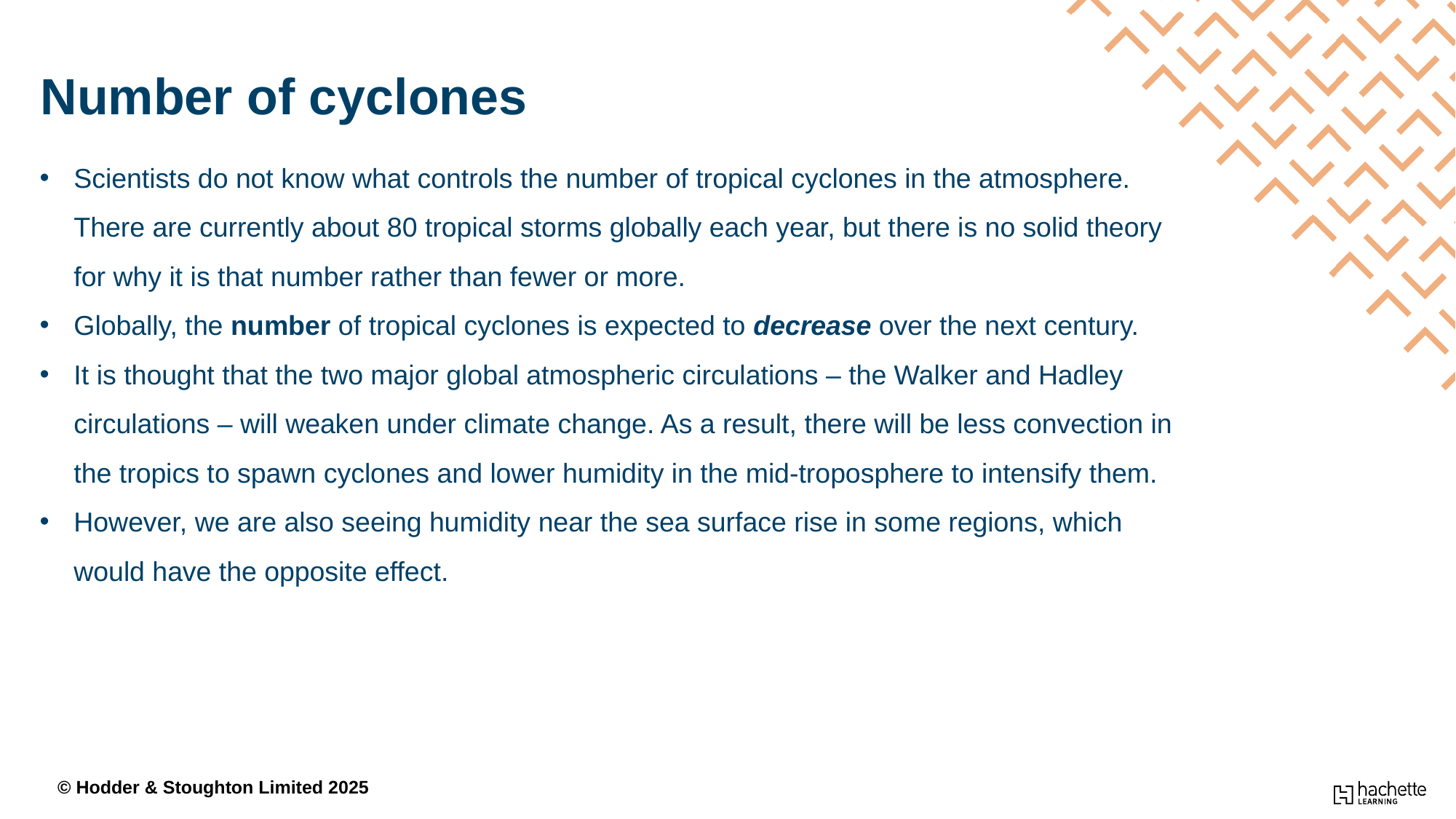

Number of cyclones
Scientists do not know what controls the number of tropical cyclones in the atmosphere. There are currently about 80 tropical storms globally each year, but there is no solid theory for why it is that number rather than fewer or more.
Globally, the number of tropical cyclones is expected to decrease over the next century.
It is thought that the two major global atmospheric circulations – the Walker and Hadley circulations – will weaken under climate change. As a result, there will be less convection in the tropics to spawn cyclones and lower humidity in the mid-troposphere to intensify them.
However, we are also seeing humidity near the sea surface rise in some regions, which would have the opposite effect.

© Hodder & Stoughton Limited 2025